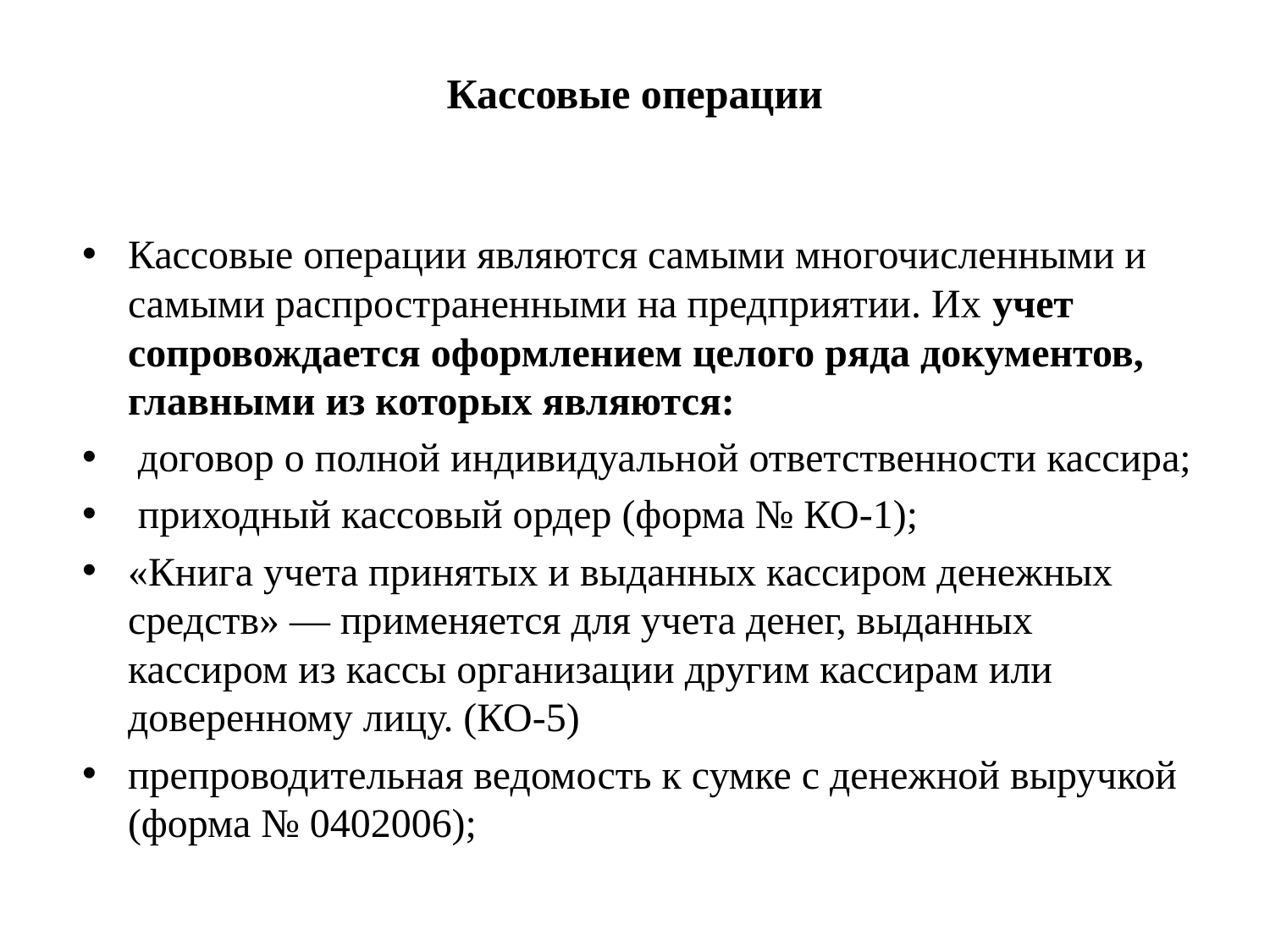

# Кассовые операции
Кассовые операции являются самыми многочисленными и самыми распространенными на предприятии. Их учет сопровождается оформлением целого ряда документов, главными из которых являются:
 договор о полной индивидуальной ответственности кассира;
 приходный кассовый ордер (форма № КО-1);
«Книга учета принятых и выданных кассиром денежных средств» — применяется для учета денег, выданных кассиром из кассы организации другим кассирам или доверенному лицу. (КО-5)
препроводительная ведомость к сумке с денежной выручкой (форма № 0402006);